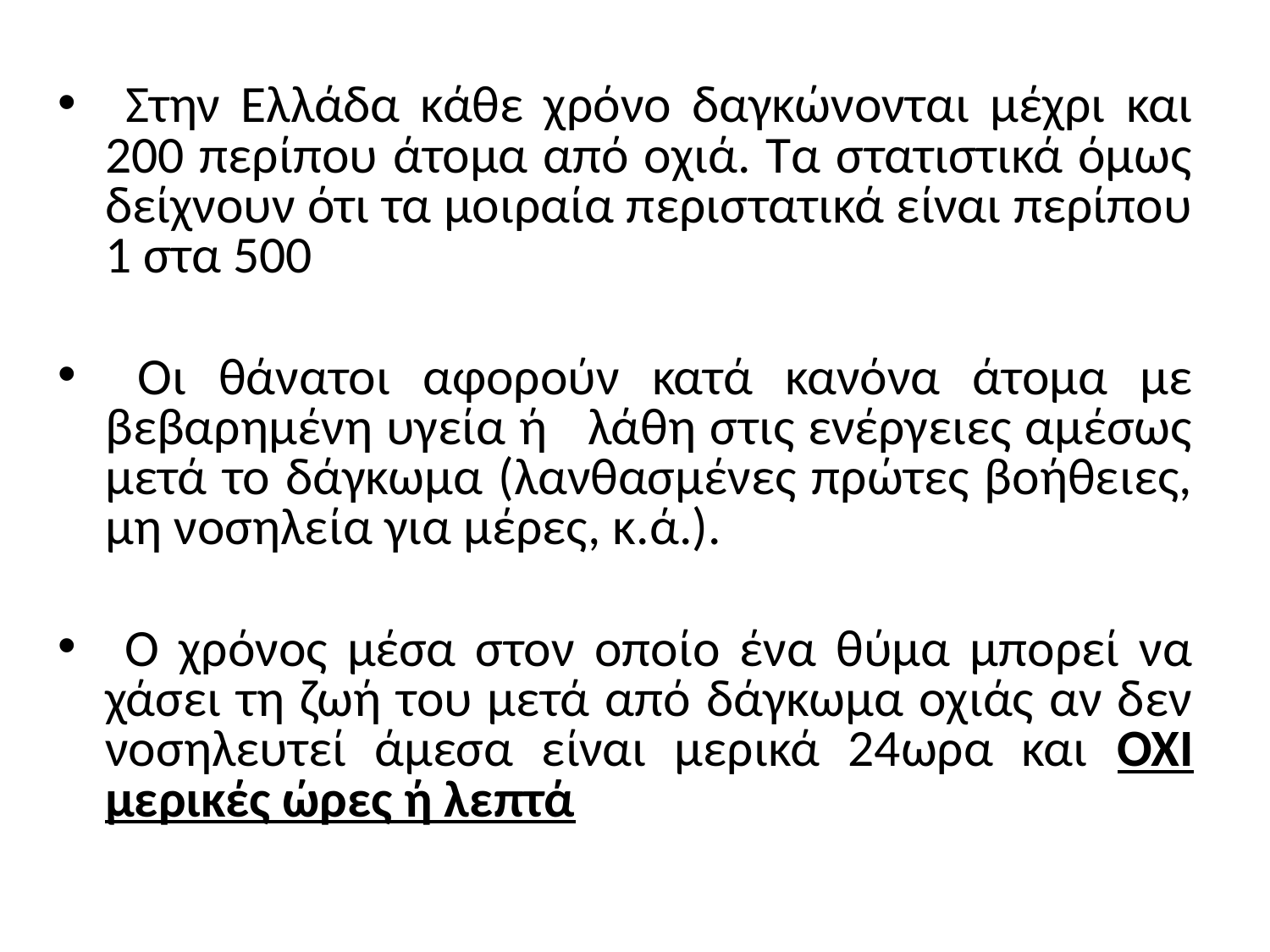

Στην Ελλάδα κάθε χρόνο δαγκώνονται μέχρι και 200 περίπου άτομα από οχιά. Τα στατιστικά όμως δείχνουν ότι τα μοιραία περιστατικά είναι περίπου 1 στα 500

 Οι θάνατοι αφορούν κατά κανόνα άτομα με βεβαρημένη υγεία ή   λάθη στις ενέργειες αμέσως μετά το δάγκωμα (λανθασμένες πρώτες βοήθειες, μη νοσηλεία για μέρες, κ.ά.).

 Ο χρόνος μέσα στον οποίο ένα θύμα μπορεί να χάσει τη ζωή του μετά από δάγκωμα οχιάς αν δεν νοσηλευτεί άμεσα είναι μερικά 24ωρα και ΟΧΙ μερικές ώρες ή λεπτά